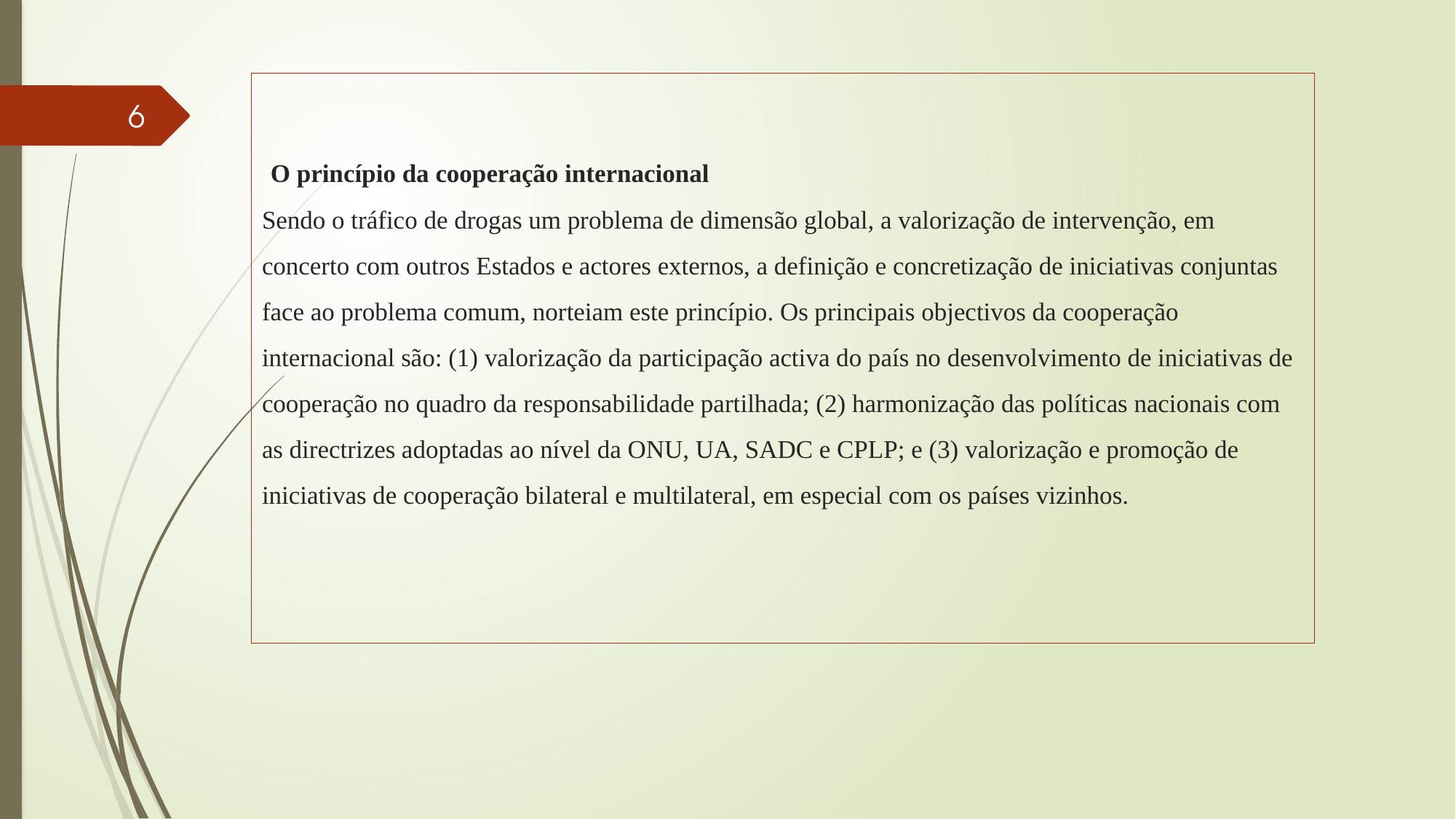

# O princípio da cooperação internacional Sendo o tráfico de drogas um problema de dimensão global, a valorização de intervenção, em concerto com outros Estados e actores externos, a definição e concretização de iniciativas conjuntas face ao problema comum, norteiam este princípio. Os principais objectivos da cooperação internacional são: (1) valorização da participação activa do país no desenvolvimento de iniciativas de cooperação no quadro da responsabilidade partilhada; (2) harmonização das políticas nacionais com as directrizes adoptadas ao nível da ONU, UA, SADC e CPLP; e (3) valorização e promoção de iniciativas de cooperação bilateral e multilateral, em especial com os países vizinhos.
6